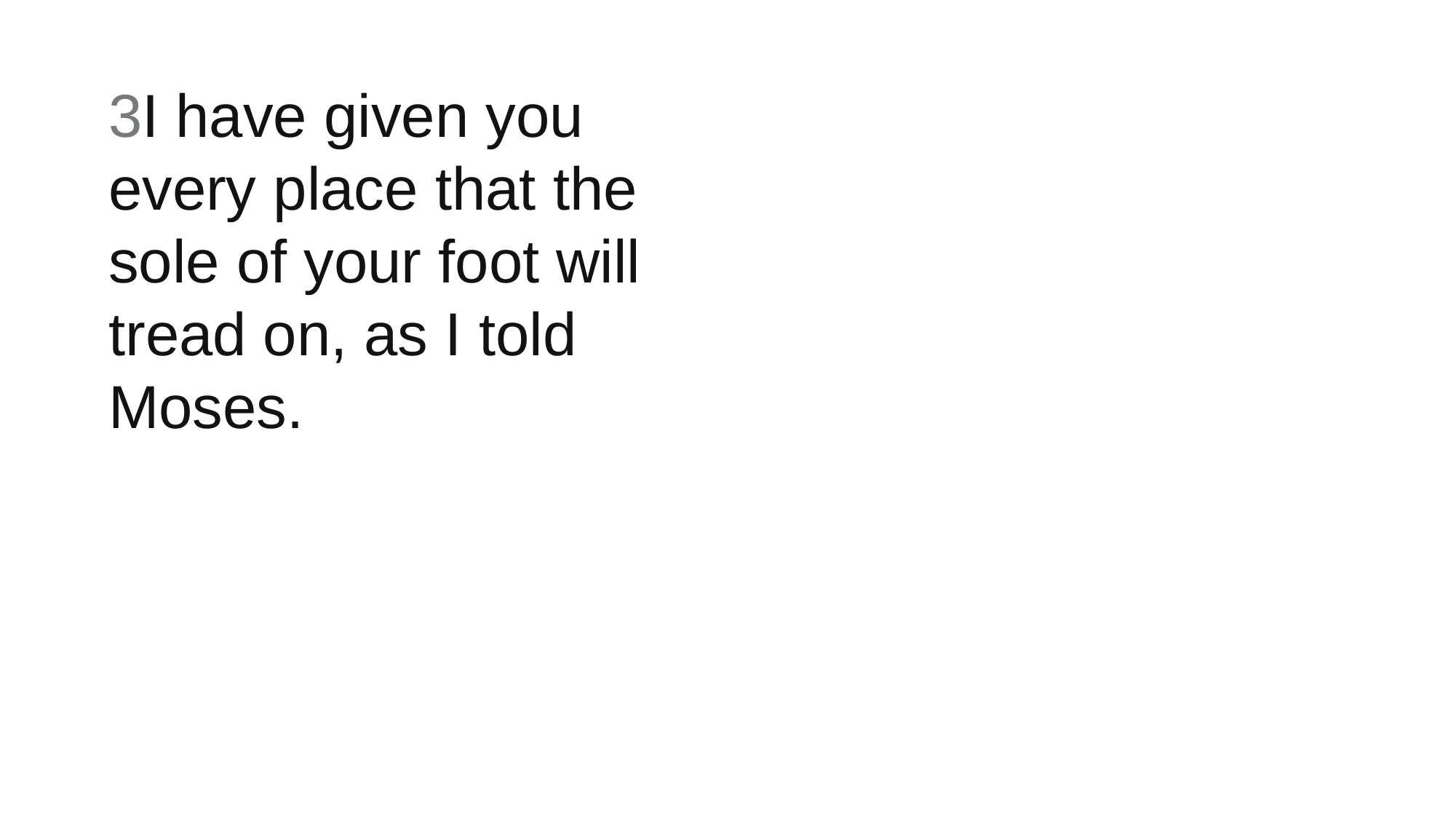

3I have given you every place that the sole of your foot will tread on, as I told Moses.